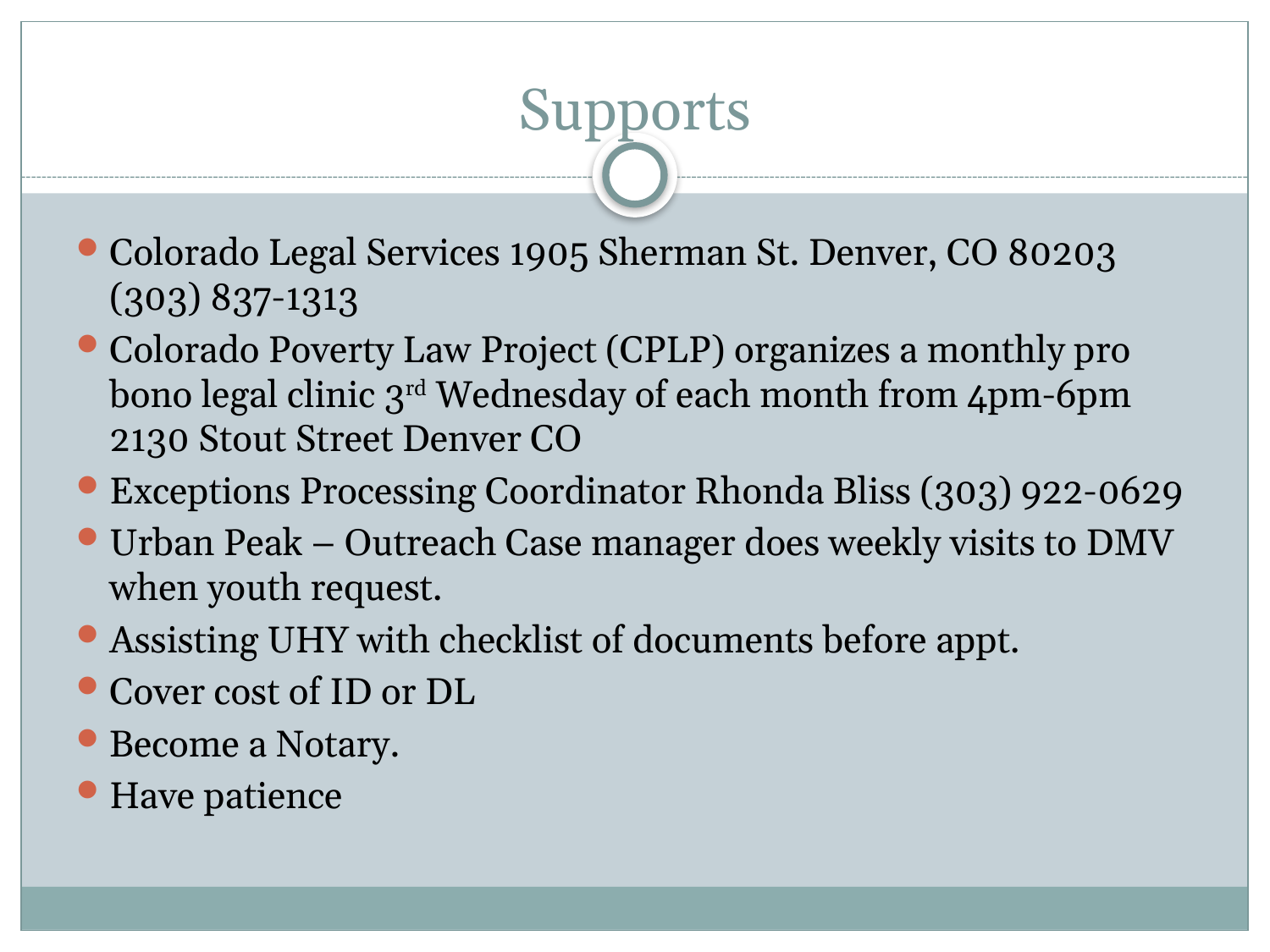

# Supports
Colorado Legal Services 1905 Sherman St. Denver, CO 80203 (303) 837-1313
Colorado Poverty Law Project (CPLP) organizes a monthly pro bono legal clinic 3rd Wednesday of each month from 4pm-6pm 2130 Stout Street Denver CO
Exceptions Processing Coordinator Rhonda Bliss (303) 922-0629
Urban Peak – Outreach Case manager does weekly visits to DMV when youth request.
Assisting UHY with checklist of documents before appt.
Cover cost of ID or DL
Become a Notary.
Have patience